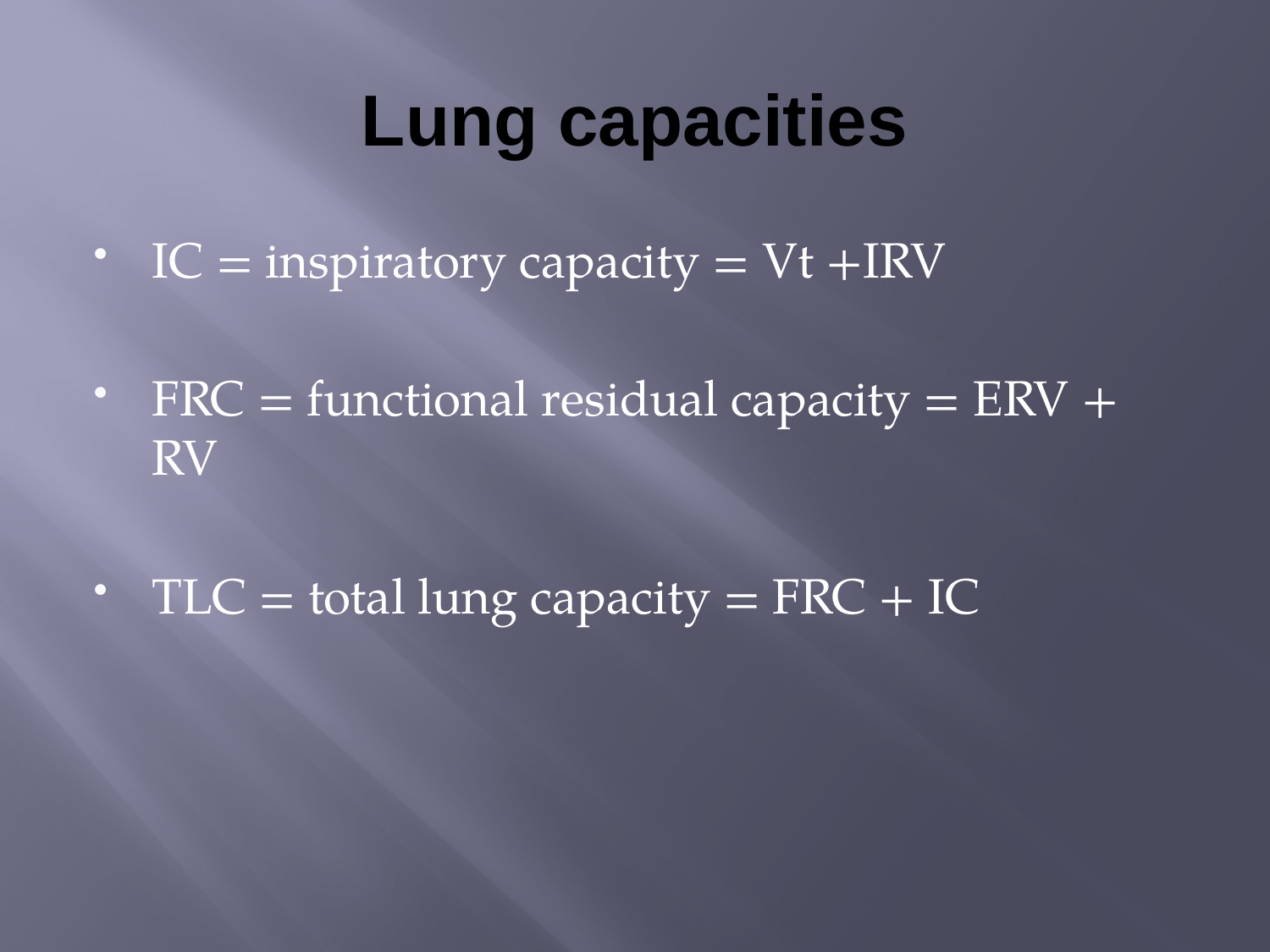

# Lung capacities
IC = inspiratory capacity = Vt +IRV

FRC = functional residual capacity = ERV + RV

TLC = total lung capacity = FRC + IC